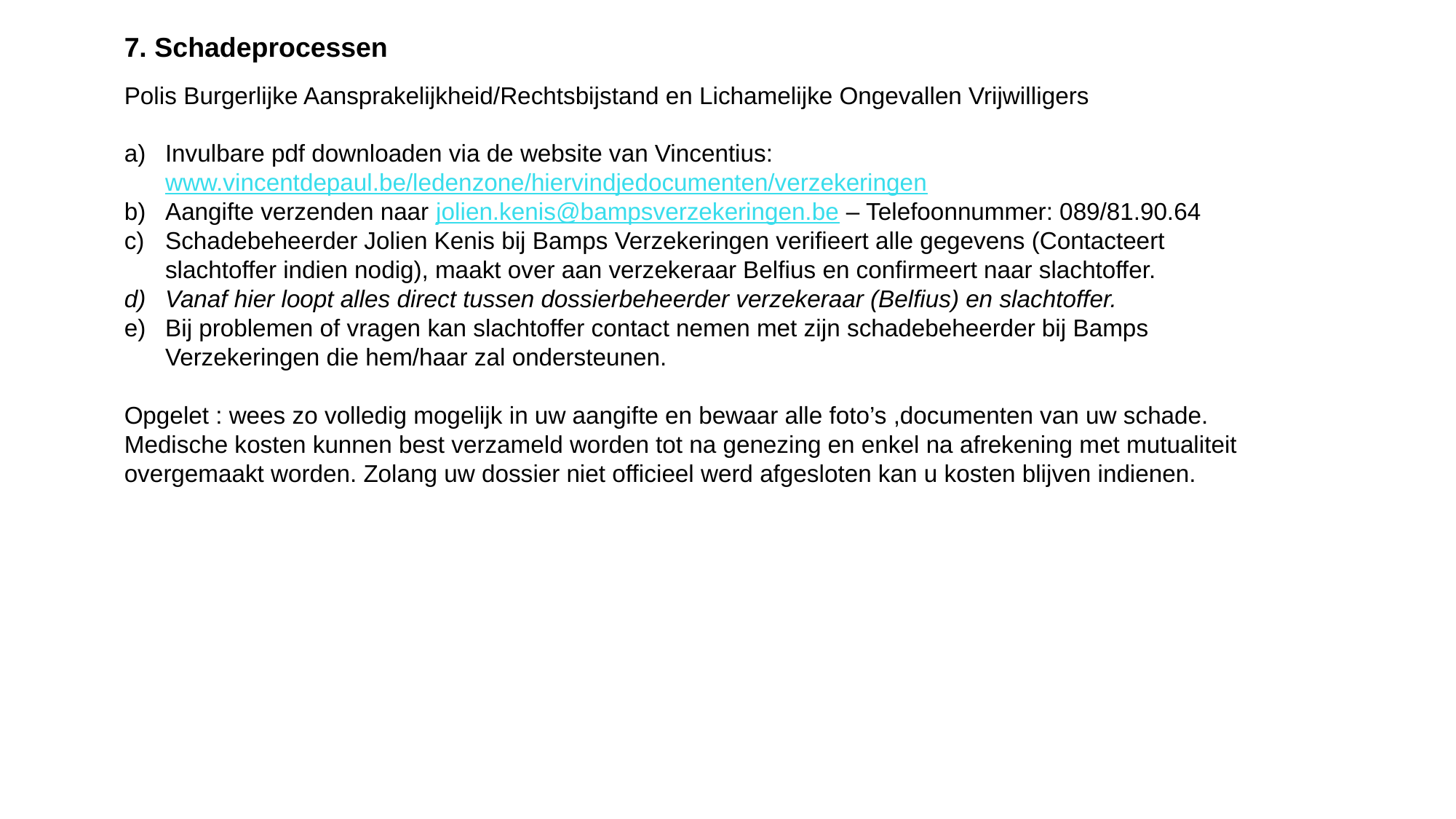

7. Schadeprocessen
Polis Burgerlijke Aansprakelijkheid/Rechtsbijstand en Lichamelijke Ongevallen Vrijwilligers

Invulbare pdf downloaden via de website van Vincentius: www.vincentdepaul.be/ledenzone/hiervindjedocumenten/verzekeringen
Aangifte verzenden naar jolien.kenis@bampsverzekeringen.be – Telefoonnummer: 089/81.90.64
Schadebeheerder Jolien Kenis bij Bamps Verzekeringen verifieert alle gegevens (Contacteert slachtoffer indien nodig), maakt over aan verzekeraar Belfius en confirmeert naar slachtoffer.
Vanaf hier loopt alles direct tussen dossierbeheerder verzekeraar (Belfius) en slachtoffer.
Bij problemen of vragen kan slachtoffer contact nemen met zijn schadebeheerder bij Bamps Verzekeringen die hem/haar zal ondersteunen.

Opgelet : wees zo volledig mogelijk in uw aangifte en bewaar alle foto’s ,documenten van uw schade. Medische kosten kunnen best verzameld worden tot na genezing en enkel na afrekening met mutualiteit overgemaakt worden. Zolang uw dossier niet officieel werd afgesloten kan u kosten blijven indienen.